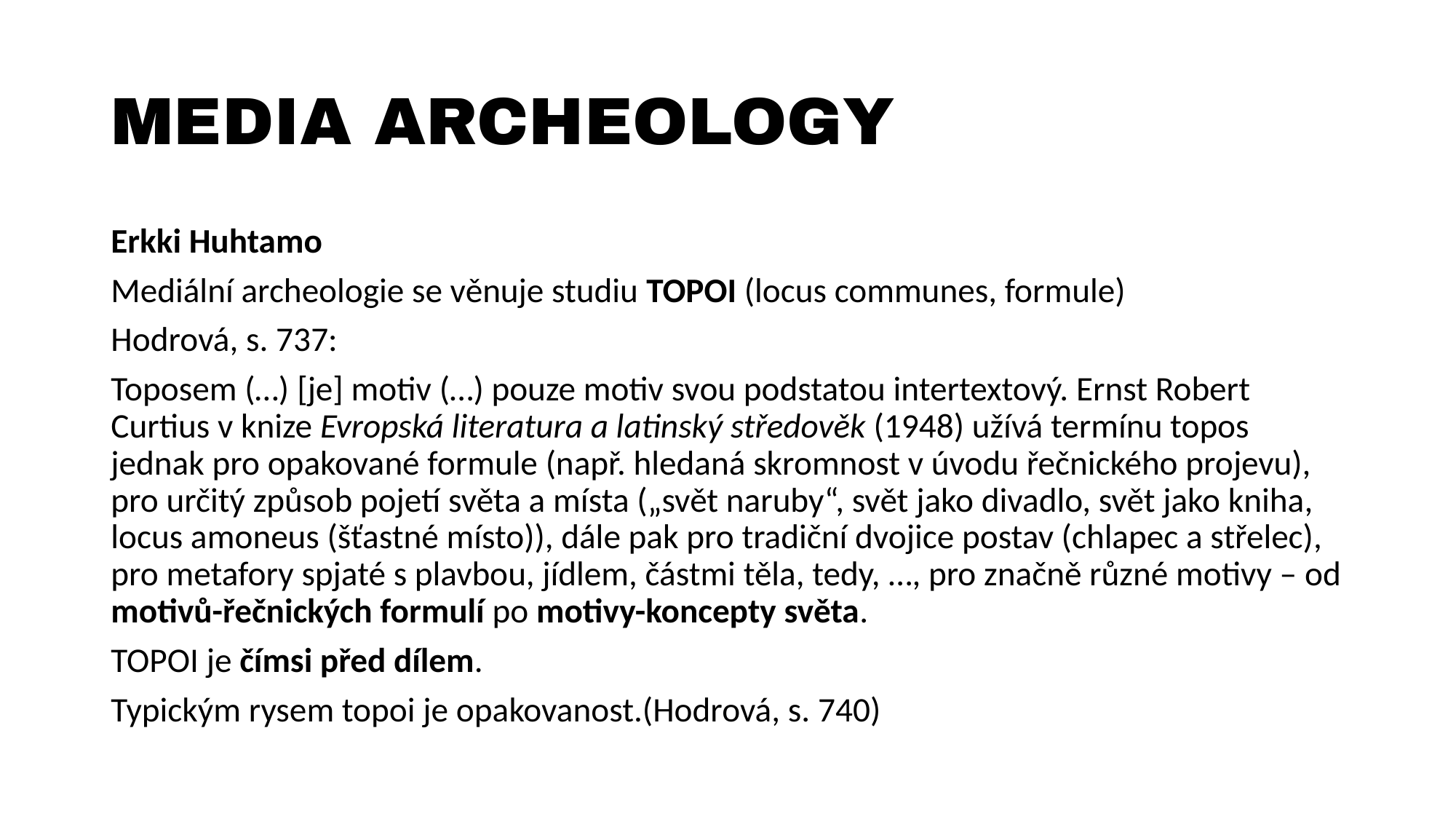

# MEDIA ARCHEOLOGY
Erkki Huhtamo
Mediální archeologie se věnuje studiu TOPOI (locus communes, formule)
Hodrová, s. 737:
Toposem (…) [je] motiv (…) pouze motiv svou podstatou intertextový. Ernst Robert Curtius v knize Evropská literatura a latinský středověk (1948) užívá termínu topos jednak pro opakované formule (např. hledaná skromnost v úvodu řečnického projevu), pro určitý způsob pojetí světa a místa („svět naruby“, svět jako divadlo, svět jako kniha, locus amoneus (šťastné místo)), dále pak pro tradiční dvojice postav (chlapec a střelec), pro metafory spjaté s plavbou, jídlem, částmi těla, tedy, …, pro značně různé motivy – od motivů-řečnických formulí po motivy-koncepty světa.
TOPOI je čímsi před dílem.
Typickým rysem topoi je opakovanost.(Hodrová, s. 740)